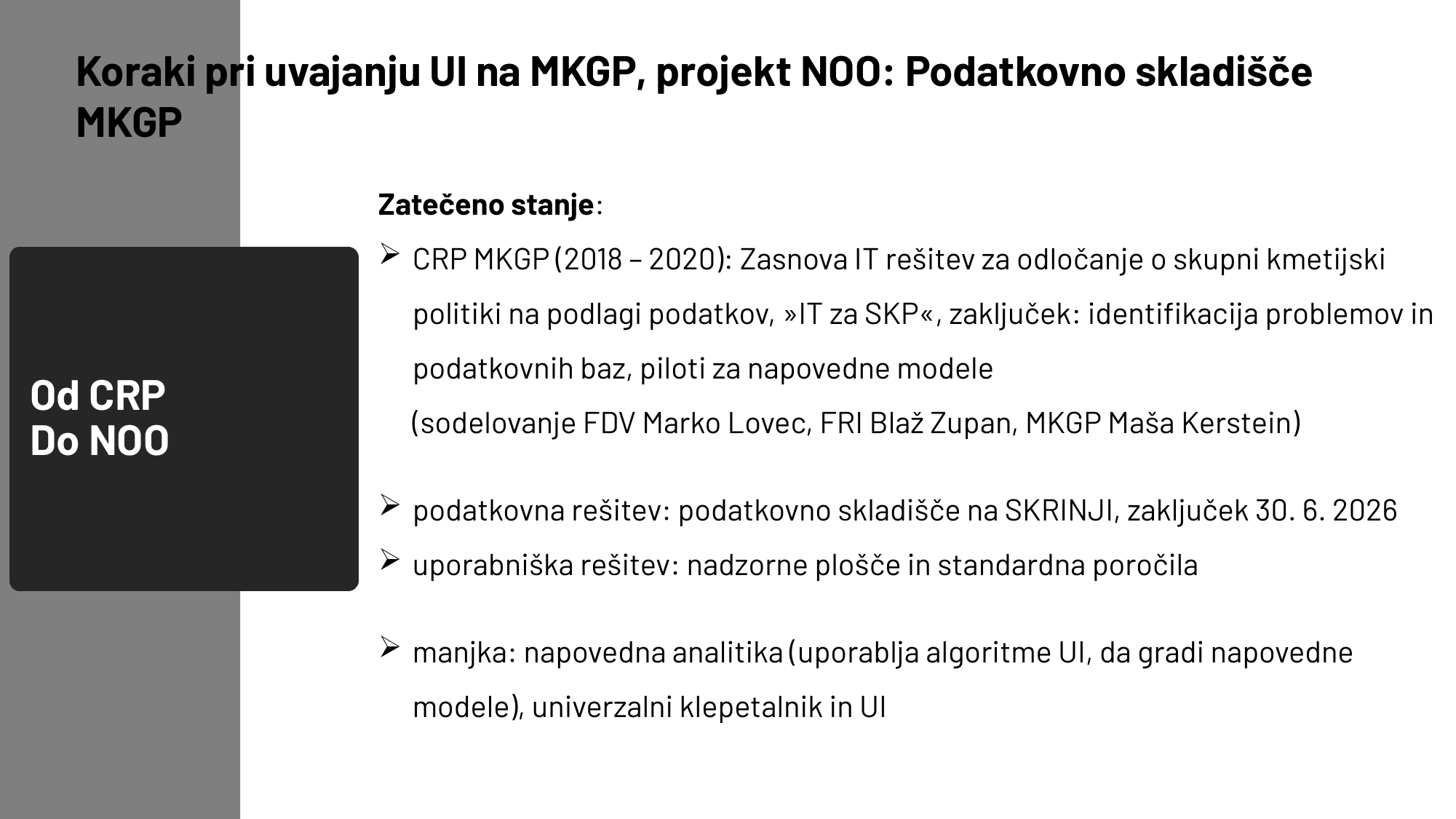

Koraki pri uvajanju UI na MKGP, projekt NOO: Podatkovno skladišče MKGP
Zatečeno stanje:
CRP MKGP (2018 – 2020): Zasnova IT rešitev za odločanje o skupni kmetijski politiki na podlagi podatkov, »IT za SKP«, zaključek: identifikacija problemov in podatkovnih baz, piloti za napovedne modele 	                                         (sodelovanje FDV Marko Lovec, FRI Blaž Zupan, MKGP Maša Kerstein)

podatkovna rešitev: podatkovno skladišče na SKRINJI, zaključek 30. 6. 2026
uporabniška rešitev: nadzorne plošče in standardna poročila

manjka: napovedna analitika (uporablja algoritme UI, da gradi napovedne modele), univerzalni klepetalnik in UI
# Od CRP Do NOO